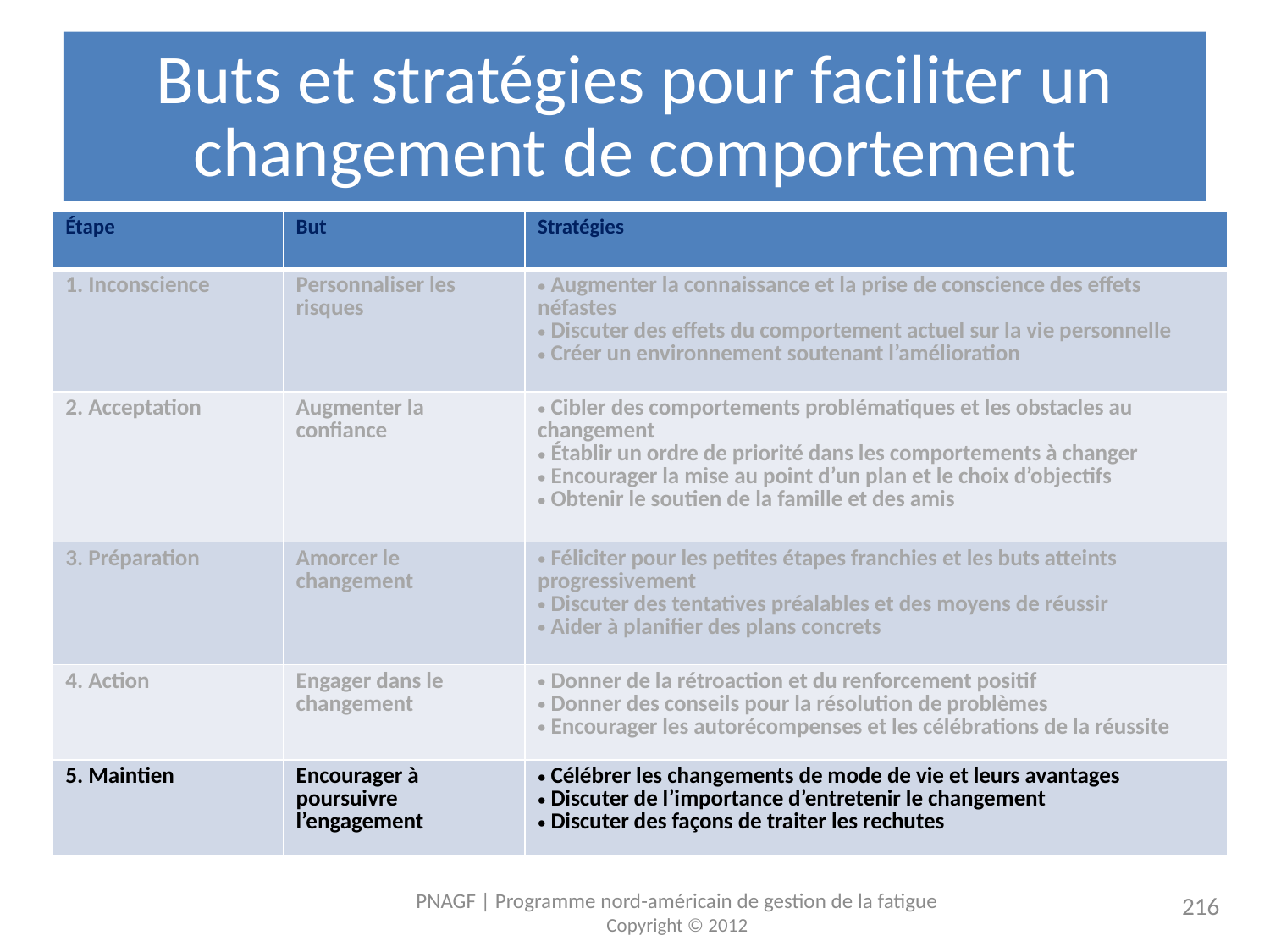

# Buts et stratégies pour faciliter un changement de comportement
| Étape | But | Stratégies |
| --- | --- | --- |
| 1. Inconscience | Personnaliser les risques | Augmenter la connaissance et la prise de conscience des effets néfastes Discuter des effets du comportement actuel sur la vie personnelle Créer un environnement soutenant l’amélioration |
| 2. Acceptation | Augmenter la confiance | Cibler des comportements problématiques et les obstacles au changement Établir un ordre de priorité dans les comportements à changer Encourager la mise au point d’un plan et le choix d’objectifs Obtenir le soutien de la famille et des amis |
| 3. Préparation | Amorcer le changement | Féliciter pour les petites étapes franchies et les buts atteints progressivement Discuter des tentatives préalables et des moyens de réussir Aider à planifier des plans concrets |
| 4. Action | Engager dans le changement | Donner de la rétroaction et du renforcement positif Donner des conseils pour la résolution de problèmes Encourager les autorécompenses et les célébrations de la réussite |
| 5. Maintien | Encourager à poursuivre l’engagement | Célébrer les changements de mode de vie et leurs avantages Discuter de l’importance d’entretenir le changement Discuter des façons de traiter les rechutes |